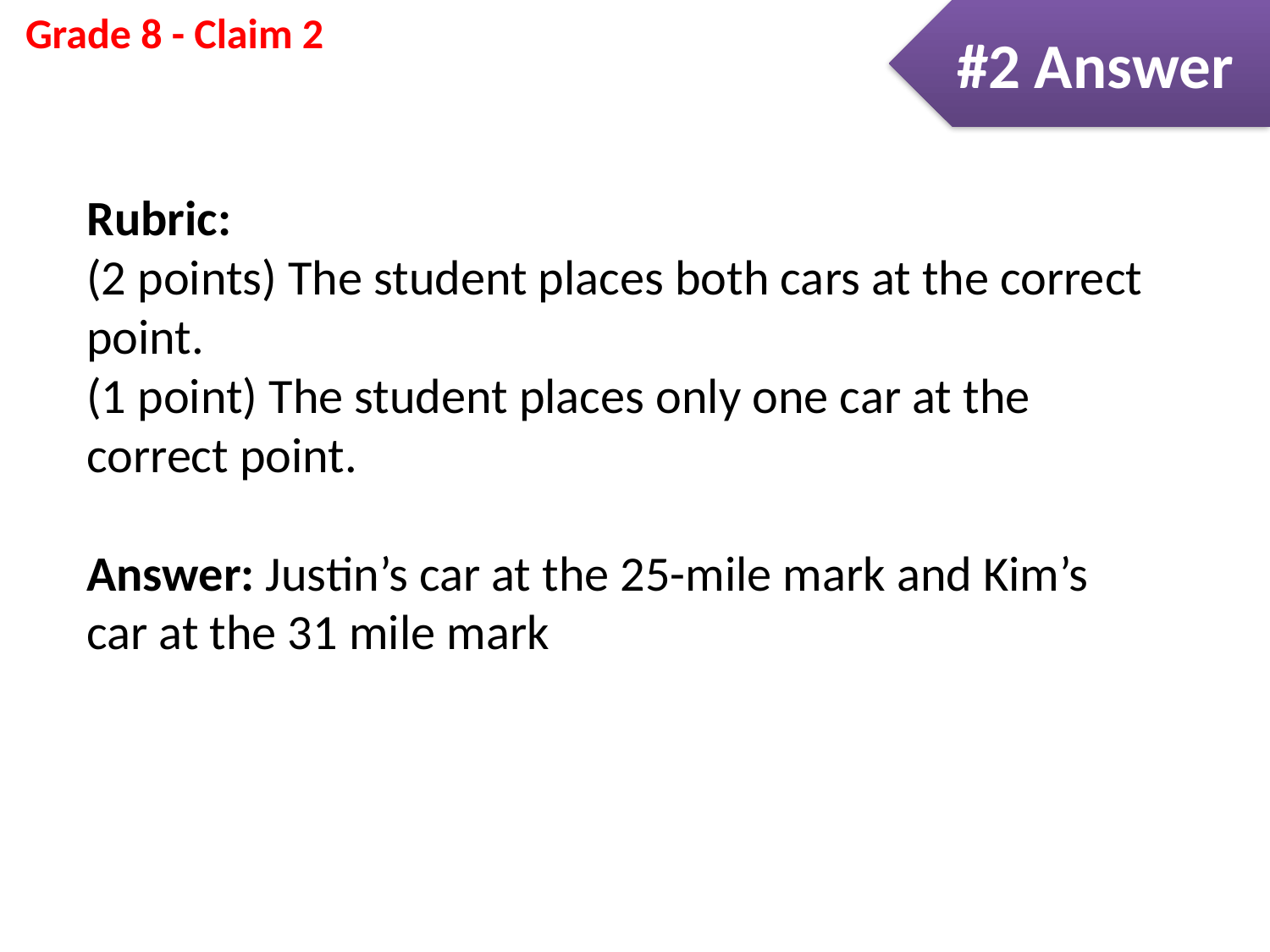

#2 Answer
Rubric:
(2 points) The student places both cars at the correct point.
(1 point) The student places only one car at the correct point.

Answer: Justin’s car at the 25-mile mark and Kim’s car at the 31 mile mark